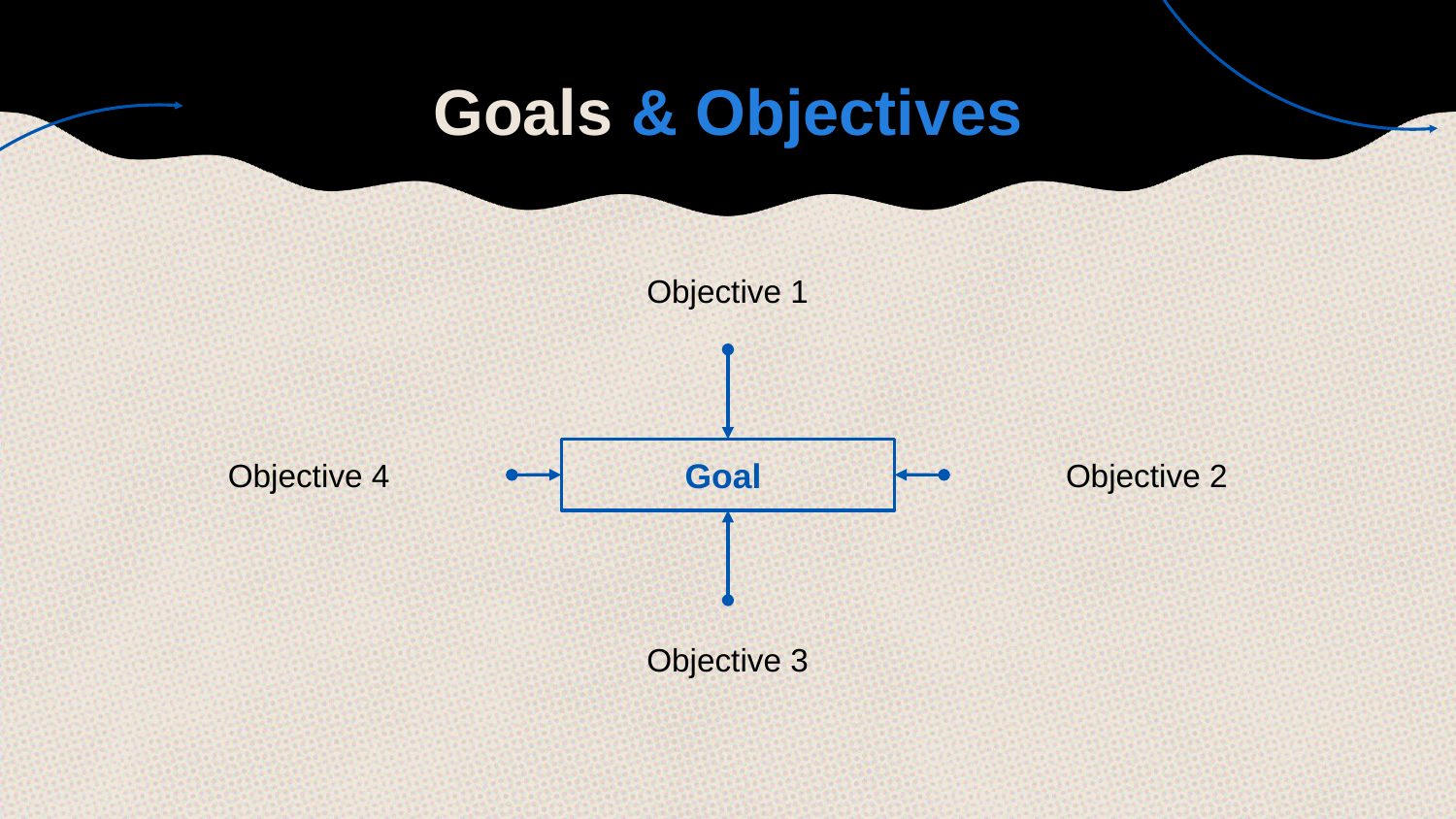

# Goals & Objectives
Objective 1
Objective 4
Objective 2
Goal
Objective 3